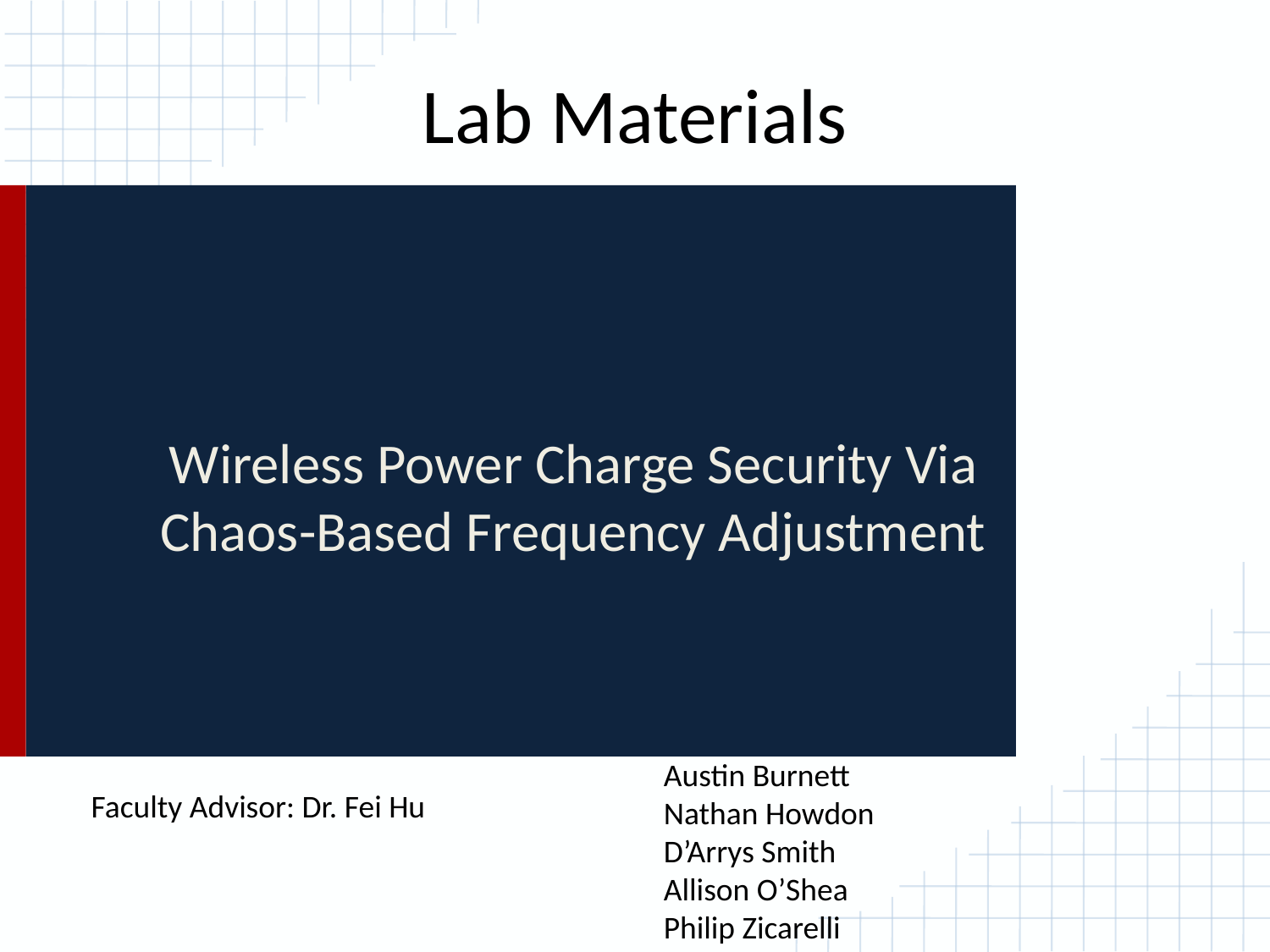

# Lab Materials
Wireless Power Charge Security Via Chaos-Based Frequency Adjustment
Austin Burnett Nathan Howdon  D’Arrys Smith Allison O’Shea Philip Zicarelli
Faculty Advisor: Dr. Fei Hu